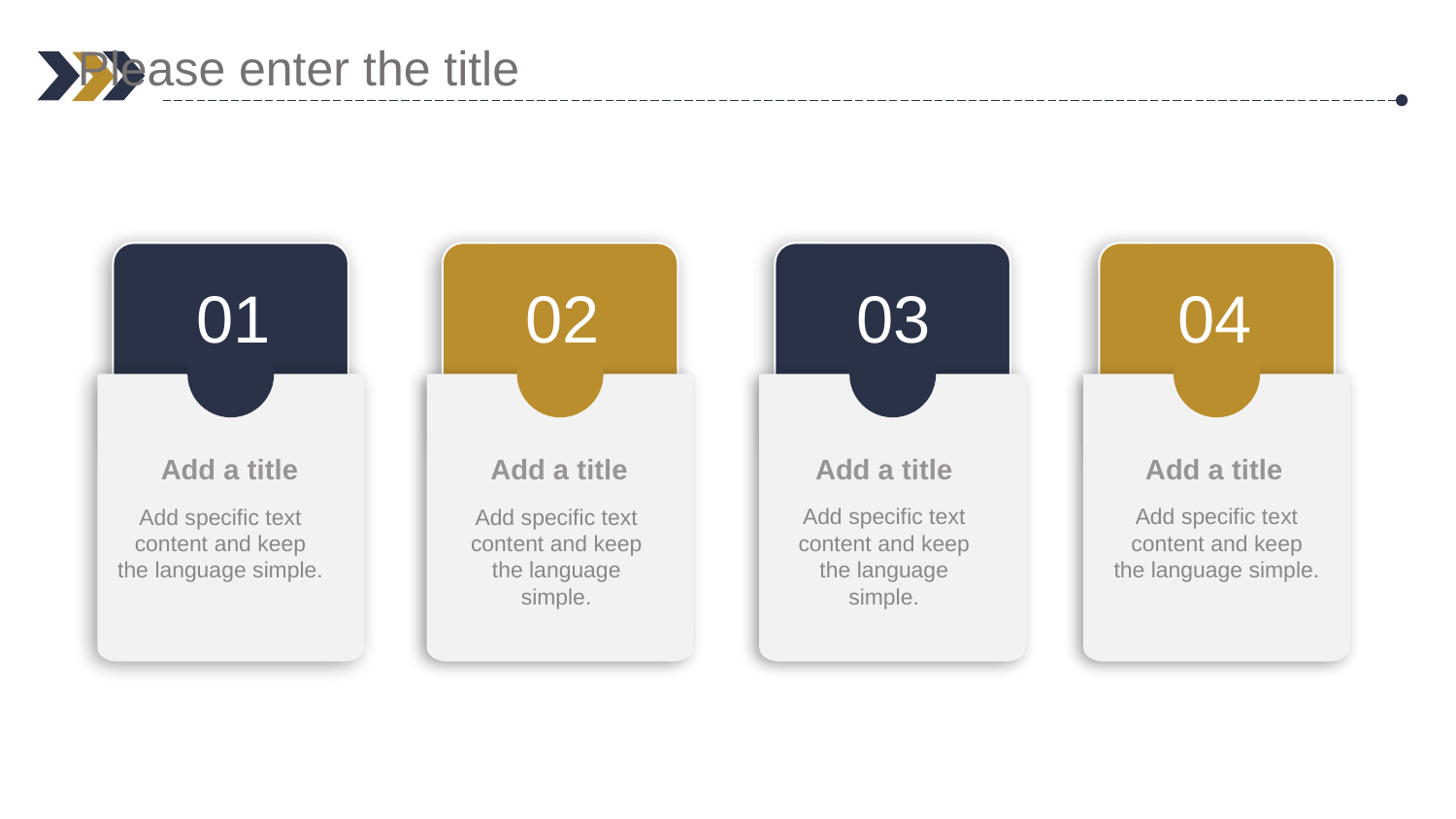

Please enter the title

01

Add a title
Add specific text content and keep the language simple.

02

Add a title
Add specific text content and keep the language simple.

03

Add a title
Add specific text content and keep the language simple.

04

Add a title
Add specific text content and keep the language simple.